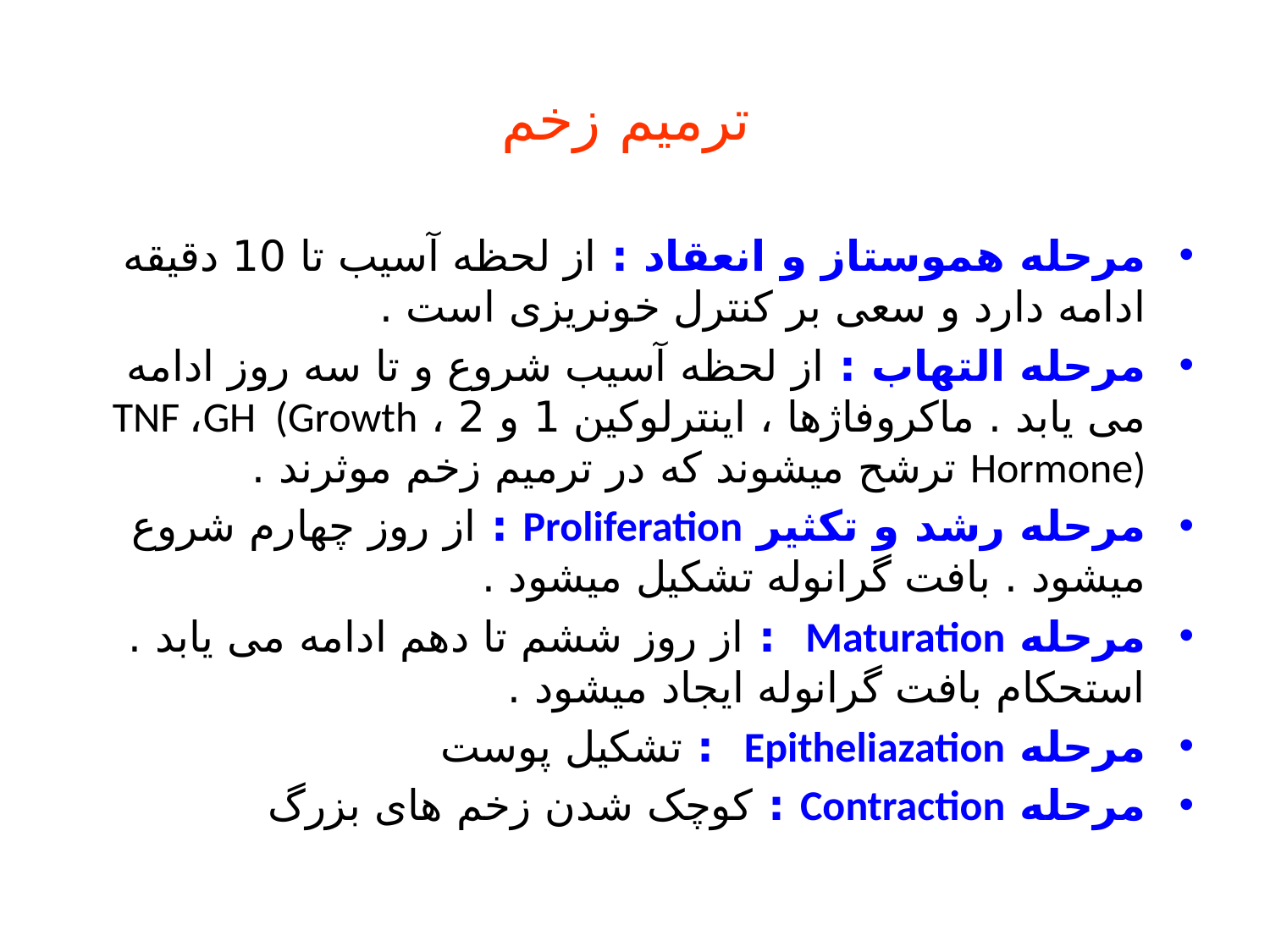

# ترمیم زخم
مرحله هموستاز و انعقاد : از لحظه آسیب تا 10 دقیقه ادامه دارد و سعی بر کنترل خونریزی است .
مرحله التهاب : از لحظه آسیب شروع و تا سه روز ادامه می یابد . ماکروفاژها ، اینترلوکین 1 و 2 ، TNF ،GH  (Growth Hormone) ترشح میشوند که در ترمیم زخم موثرند .
مرحله رشد و تکثیر Proliferation : از روز چهارم شروع میشود . بافت گرانوله تشکیل میشود .
مرحله Maturation  : از روز ششم تا دهم ادامه می یابد . استحکام بافت گرانوله ایجاد میشود .
مرحله Epitheliazation  : تشکیل پوست
مرحله Contraction : کوچک شدن زخم های بزرگ